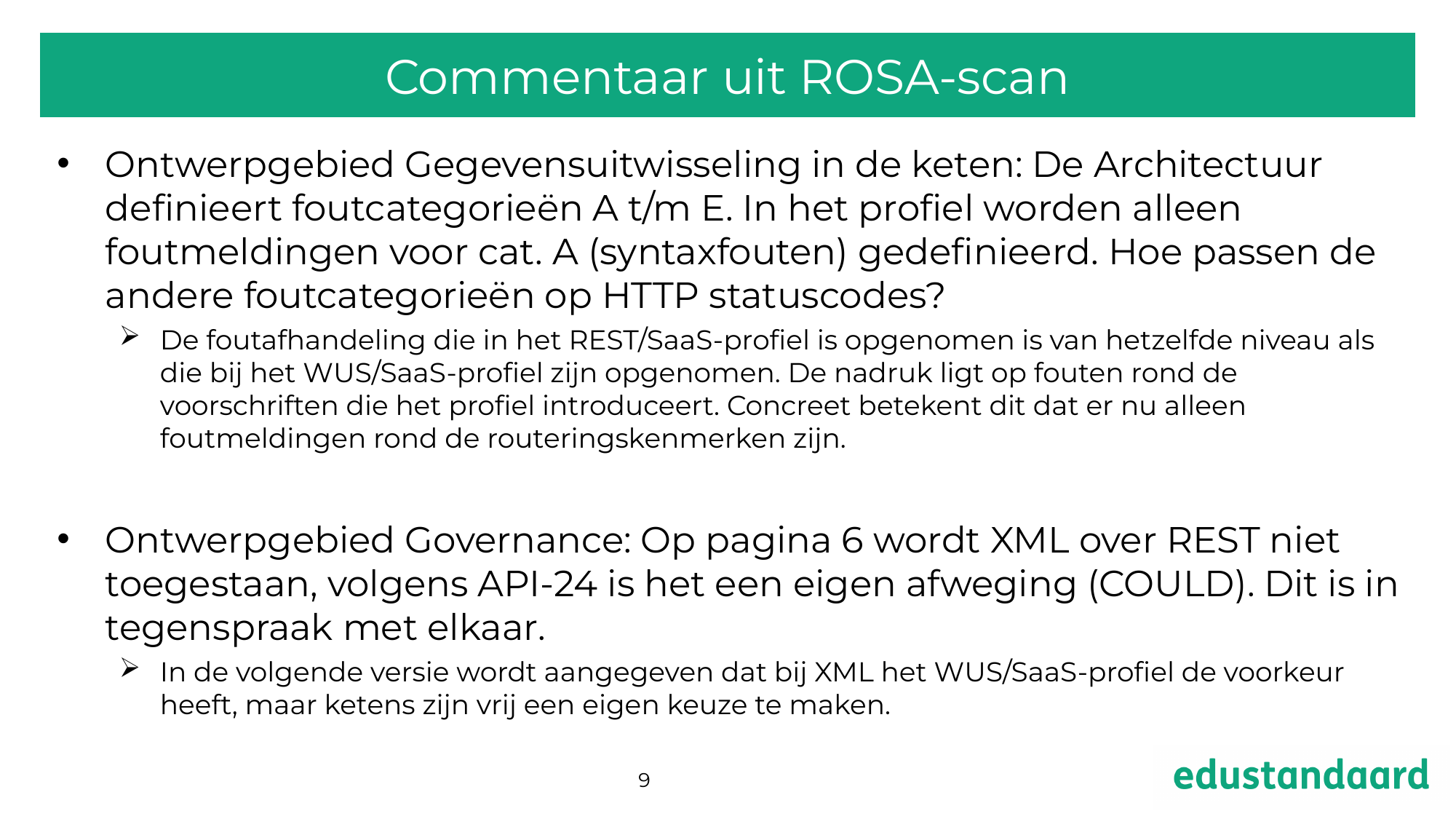

# Commentaar uit ROSA-scan
Ontwerpgebied Gegevensuitwisseling in de keten: De Architectuur definieert foutcategorieën A t/m E. In het profiel worden alleen foutmeldingen voor cat. A (syntaxfouten) gedefinieerd. Hoe passen de andere foutcategorieën op HTTP statuscodes?
De foutafhandeling die in het REST/SaaS-profiel is opgenomen is van hetzelfde niveau als die bij het WUS/SaaS-profiel zijn opgenomen. De nadruk ligt op fouten rond de voorschriften die het profiel introduceert. Concreet betekent dit dat er nu alleen foutmeldingen rond de routeringskenmerken zijn.

Ontwerpgebied Governance: Op pagina 6 wordt XML over REST niet toegestaan, volgens API-24 is het een eigen afweging (COULD). Dit is in tegenspraak met elkaar.
In de volgende versie wordt aangegeven dat bij XML het WUS/SaaS-profiel de voorkeur heeft, maar ketens zijn vrij een eigen keuze te maken.

9